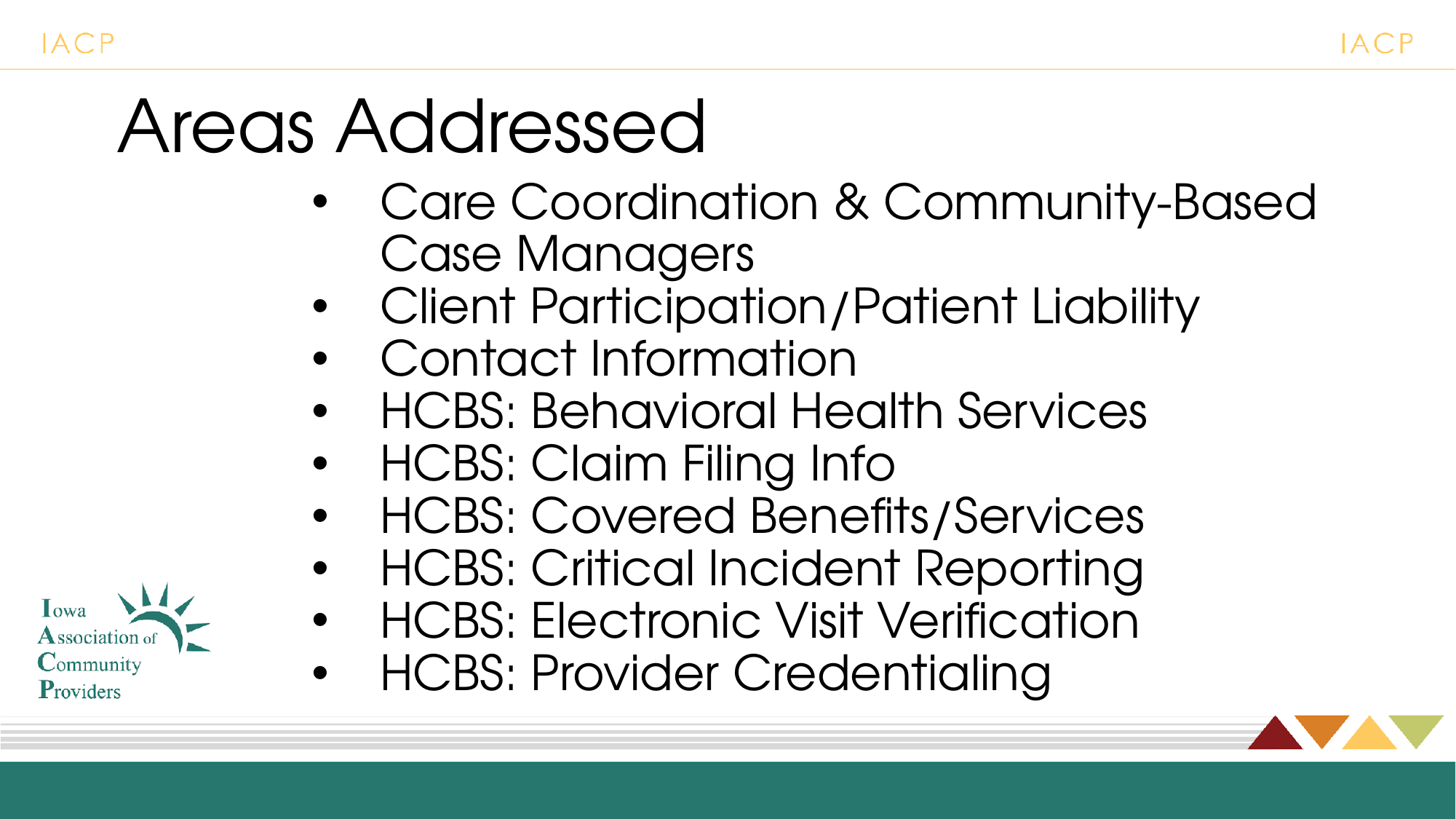

# Areas Addressed
Care Coordination & Community-Based Case Managers
Client Participation/Patient Liability
Contact Information
HCBS: Behavioral Health Services
HCBS: Claim Filing Info
HCBS: Covered Benefits/Services
HCBS: Critical Incident Reporting
HCBS: Electronic Visit Verification
HCBS: Provider Credentialing